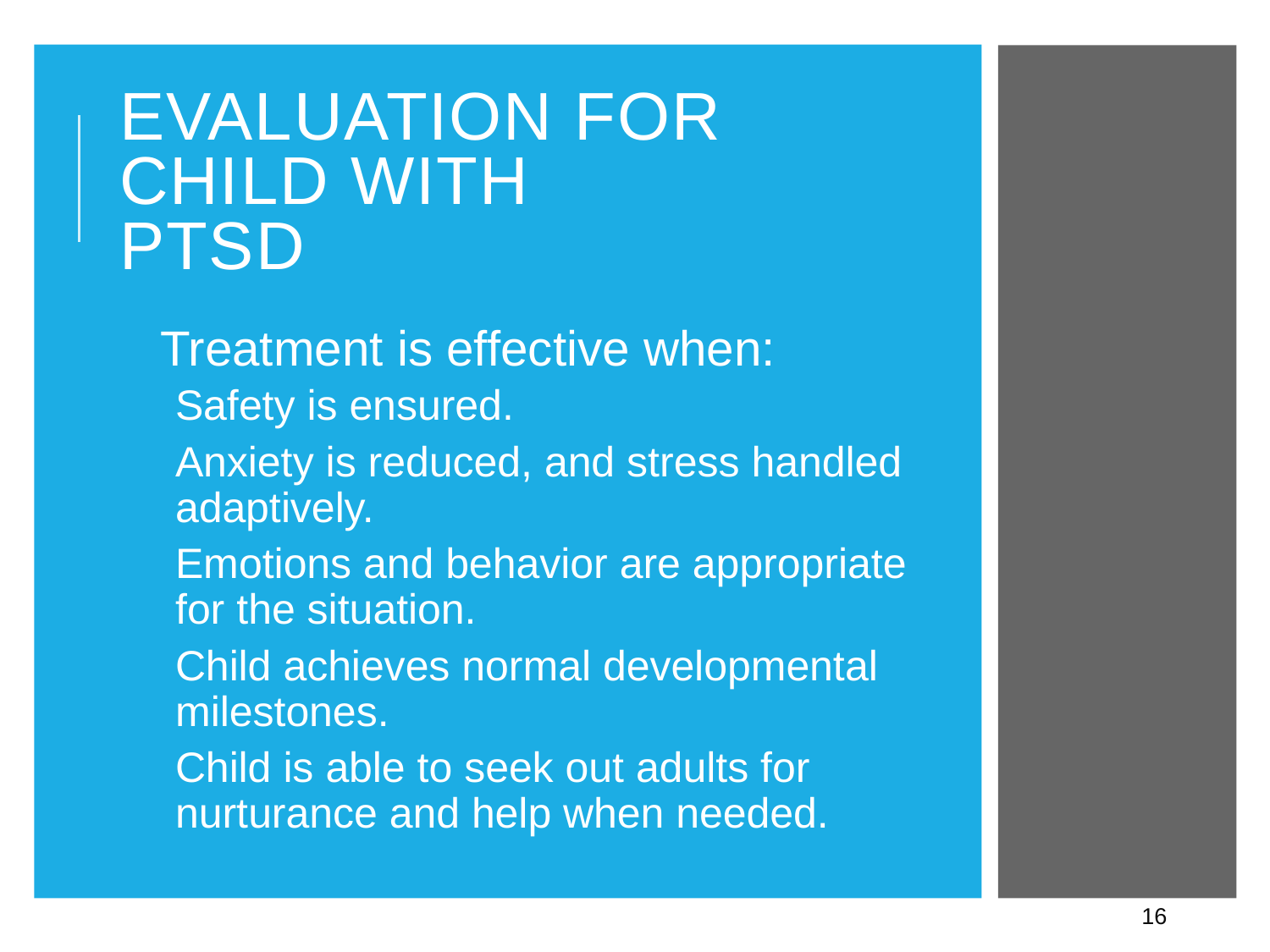

# Evaluation for Child with PTSD
Treatment is effective when:
Safety is ensured.
Anxiety is reduced, and stress handled adaptively.
Emotions and behavior are appropriate for the situation.
Child achieves normal developmental milestones.
Child is able to seek out adults for nurturance and help when needed.

16